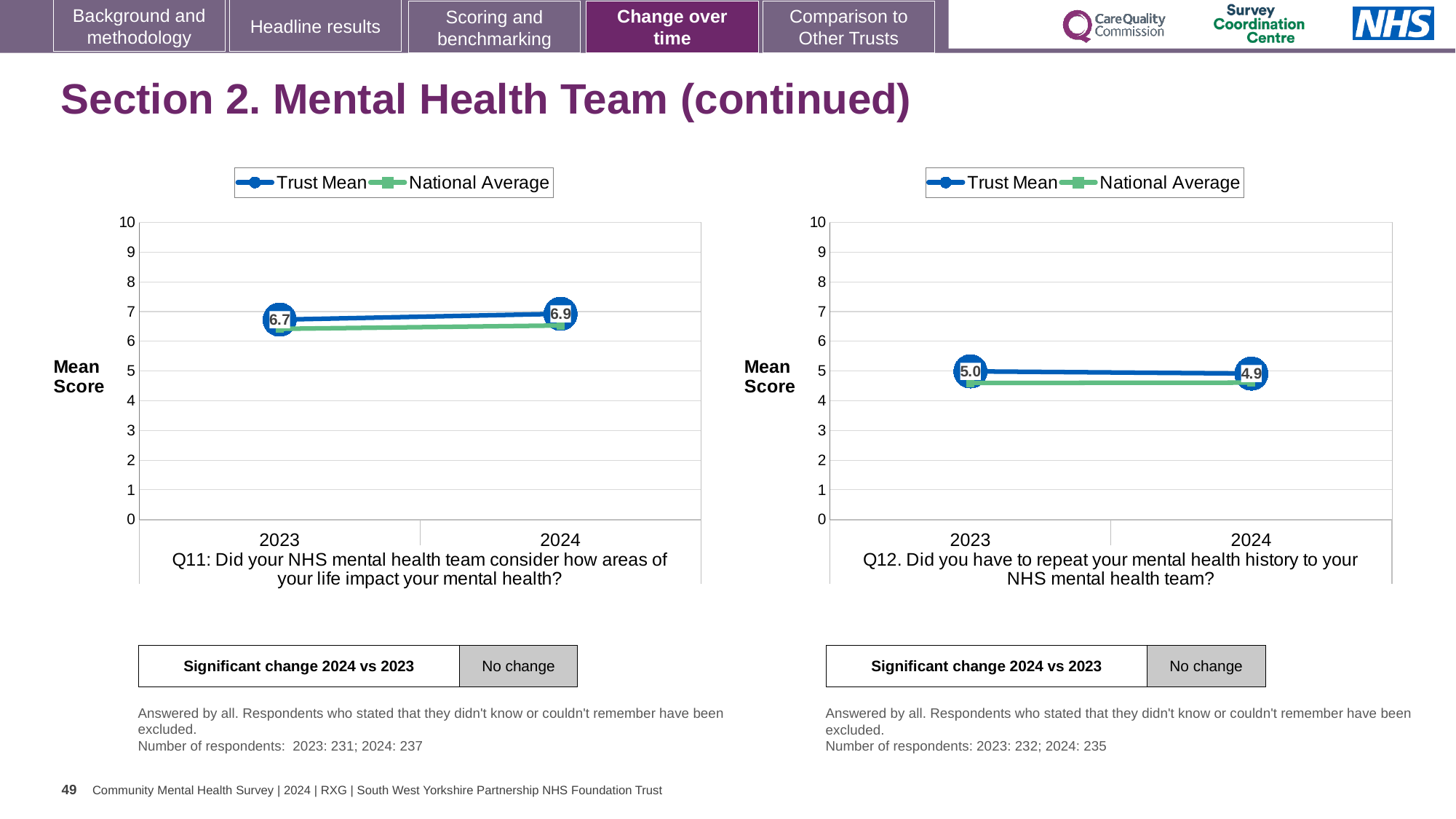

# Section 2. Mental Health Team (continued)

### Chart

| Category | Trust Mean | National Average |
|---|---|---|
| 2023 | 6.730170354672216 | 6.420695448824116 |
| 2024 | 6.926220675748986 | 6.533461604041126 |

### Chart

| Category | Trust Mean | National Average |
|---|---|---|
| 2023 | 4.98973266659917 | 4.597949893825698 |
| 2024 | 4.914833947165609 | 4.610364490780602 |
| Significant change 2024 vs 2023 | No change |
| --- | --- |
| Significant change 2024 vs 2023 | No change |
| --- | --- |
Answered by all. Respondents who stated that they didn't know or couldn't remember have been excluded.
Number of respondents:  2023: 231; 2024: 237
Answered by all. Respondents who stated that they didn't know or couldn't remember have been excluded.
Number of respondents: 2023: 232; 2024: 235

49